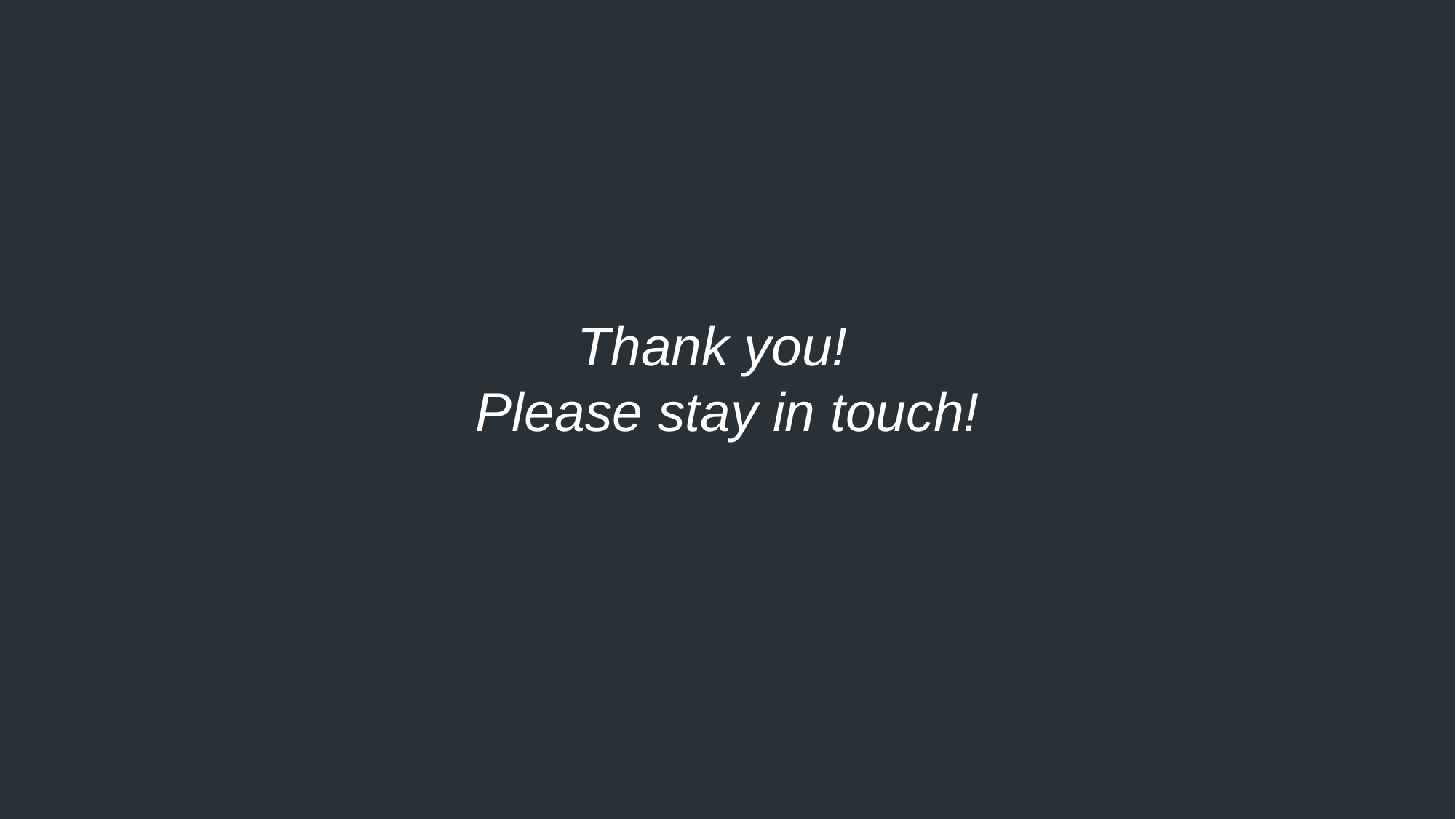

# Thank you! Please stay in touch!